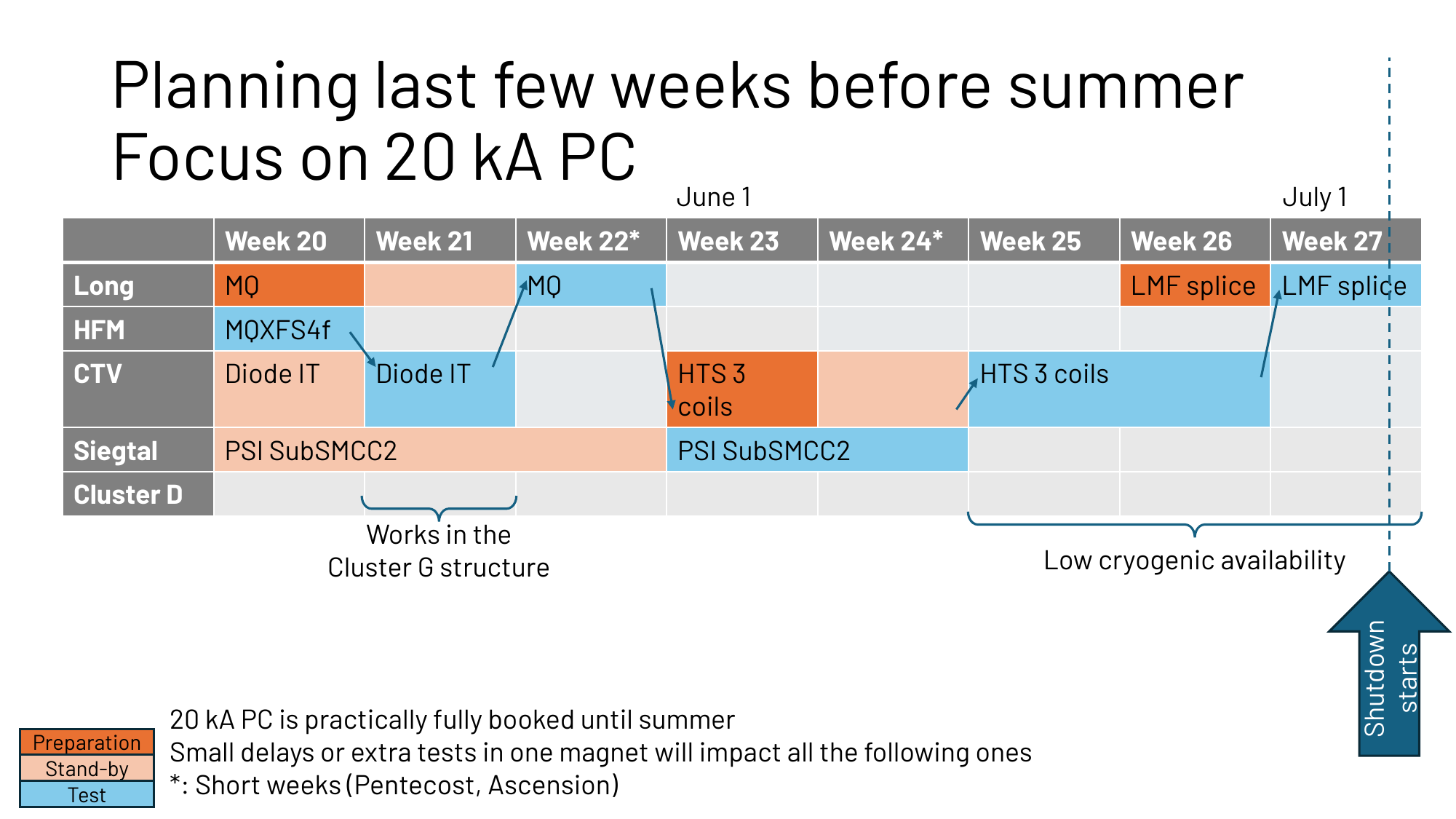

# Planning last few weeks before summer Focus on 20 kA PC
June 1
July 1
|  | Week 20 | Week 21 | Week 22\* | Week 23 | Week 24\* | Week 25 | Week 26 | Week 27 |
| --- | --- | --- | --- | --- | --- | --- | --- | --- |
| Long | MQ |  | MQ |  |  |  | LMF splice | LMF splice |
| HFM | MQXFS4f |  |  |  |  |  |  |  |
| CTV | Diode IT | Diode IT |  | HTS 3 coils |  | HTS 3 coils |  |  |
| Siegtal | PSI SubSMCC2 |  |  | PSI SubSMCC2 |  |  |  |  |
| Cluster D |  |  |  |  |  |  |  |  |

Works in the
Cluster G structure
Low cryogenic availability
Shutdown starts

20 kA PC is practically fully booked until summer
Small delays or extra tests in one magnet will impact all the following ones
*: Short weeks (Pentecost, Ascension)
Preparation
Stand-by
Test